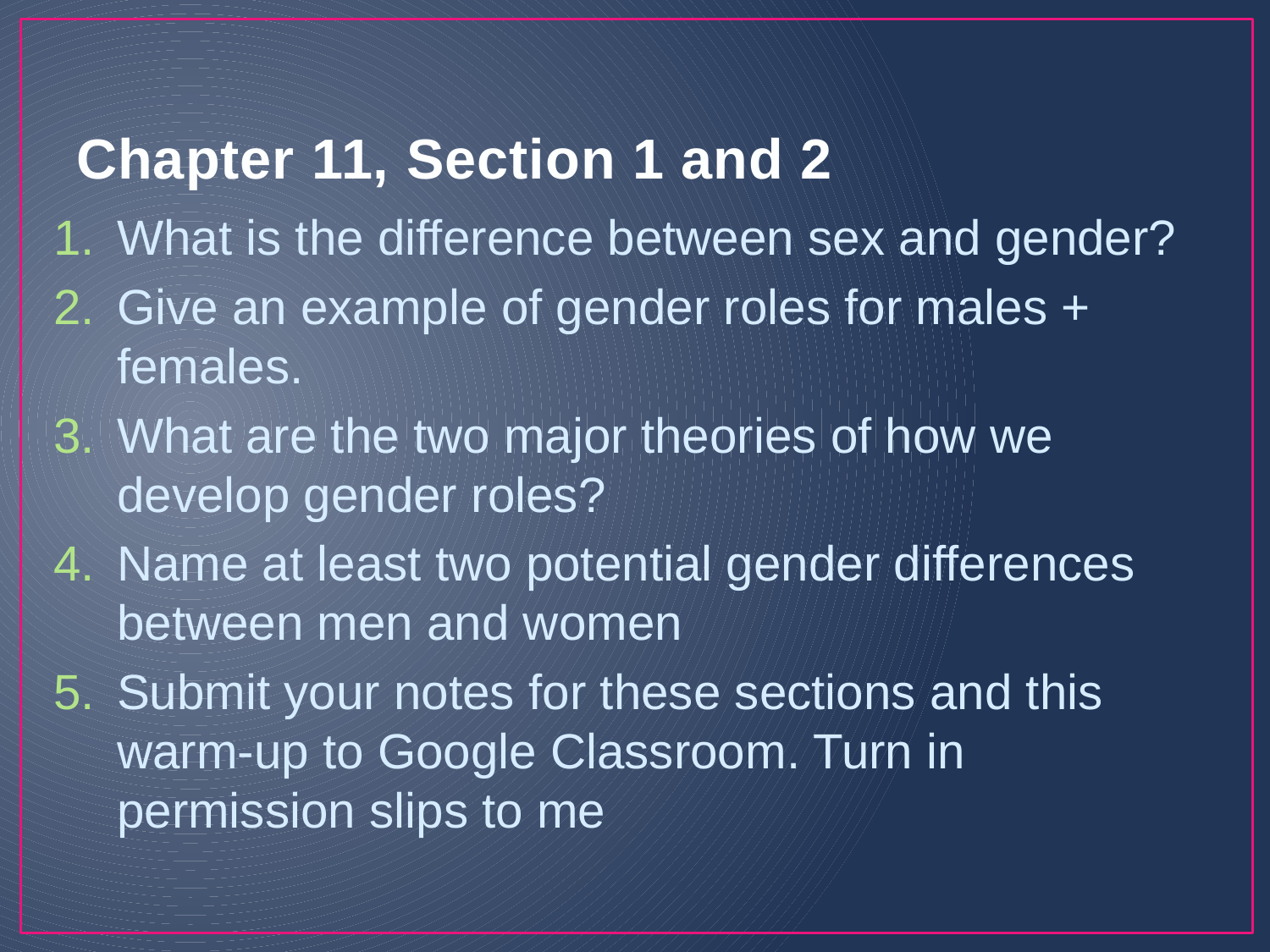

# Chapter 11, Section 1 and 2
What is the difference between sex and gender?
Give an example of gender roles for males + females.
What are the two major theories of how we develop gender roles?
Name at least two potential gender differences between men and women
Submit your notes for these sections and this warm-up to Google Classroom. Turn in permission slips to me